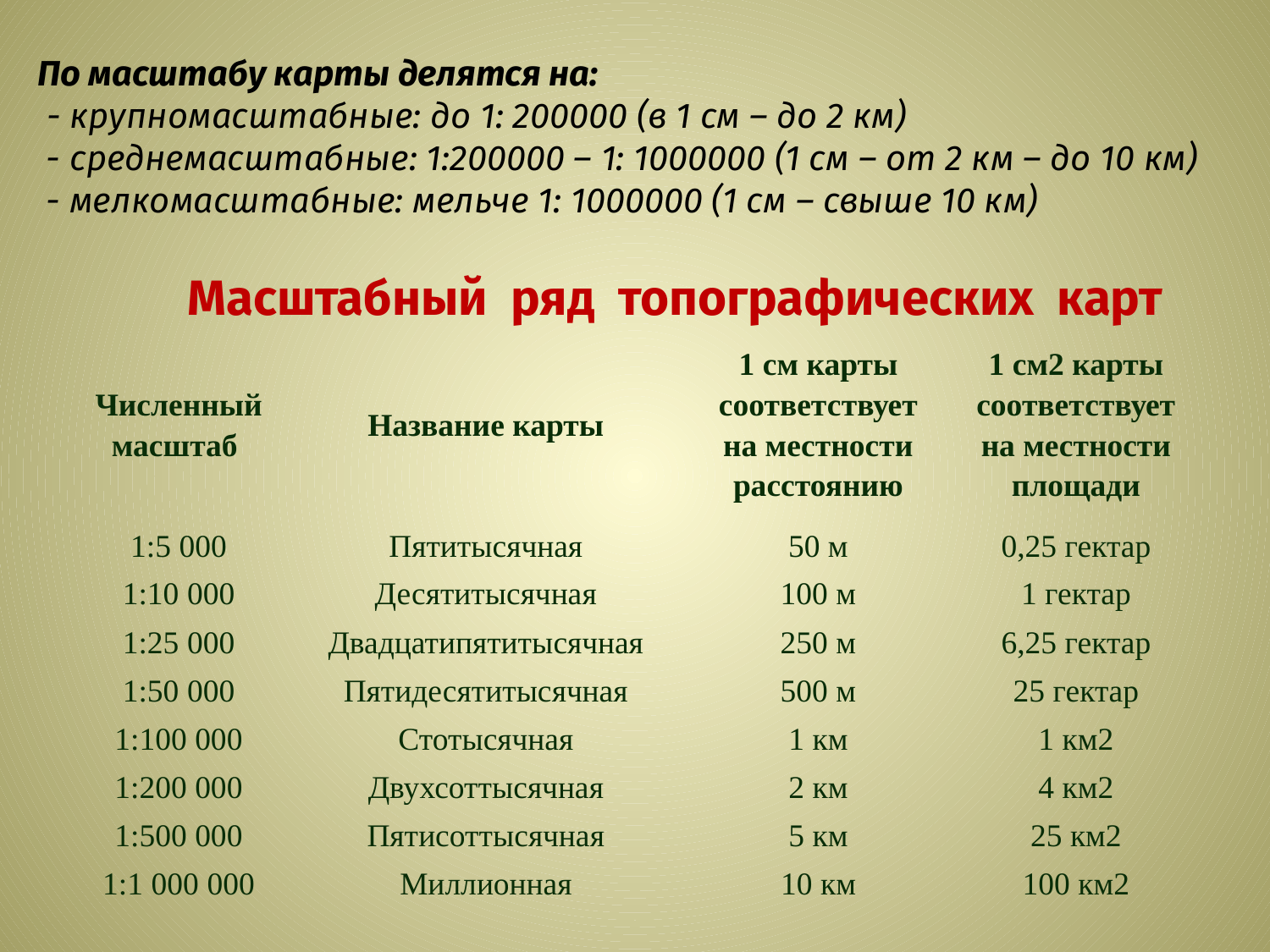

# По масштабу карты делятся на: - крупномасштабные: до 1: 200000 (в 1 см – до 2 км) - среднемасштабные: 1:200000 – 1: 1000000 (1 см – от 2 км – до 10 км) - мелкомасштабные: мельче 1: 1000000 (1 см – свыше 10 км)

Масштабный  ряд  топографических  карт

| Численный масштаб | Название карты | 1 см карты соответствует на местности расстоянию | 1 см2 карты соответствует на местности площади |
| --- | --- | --- | --- |
| 1:5 000 | Пятитысячная | 50 м | 0,25 гектар |
| 1:10 000 | Десятитысячная | 100 м | 1 гектар |
| 1:25 000 | Двадцатипятитысячная | 250 м | 6,25 гектар |
| 1:50 000 | Пятидесятитысячная | 500 м | 25 гектар |
| 1:100 000 | Стотысячная | 1 км | 1 км2 |
| 1:200 000 | Двухсоттысячная | 2 км | 4 км2 |
| 1:500 000 | Пятисоттысячная | 5 км | 25 км2 |
| 1:1 000 000 | Миллионная | 10 км | 100 км2 |